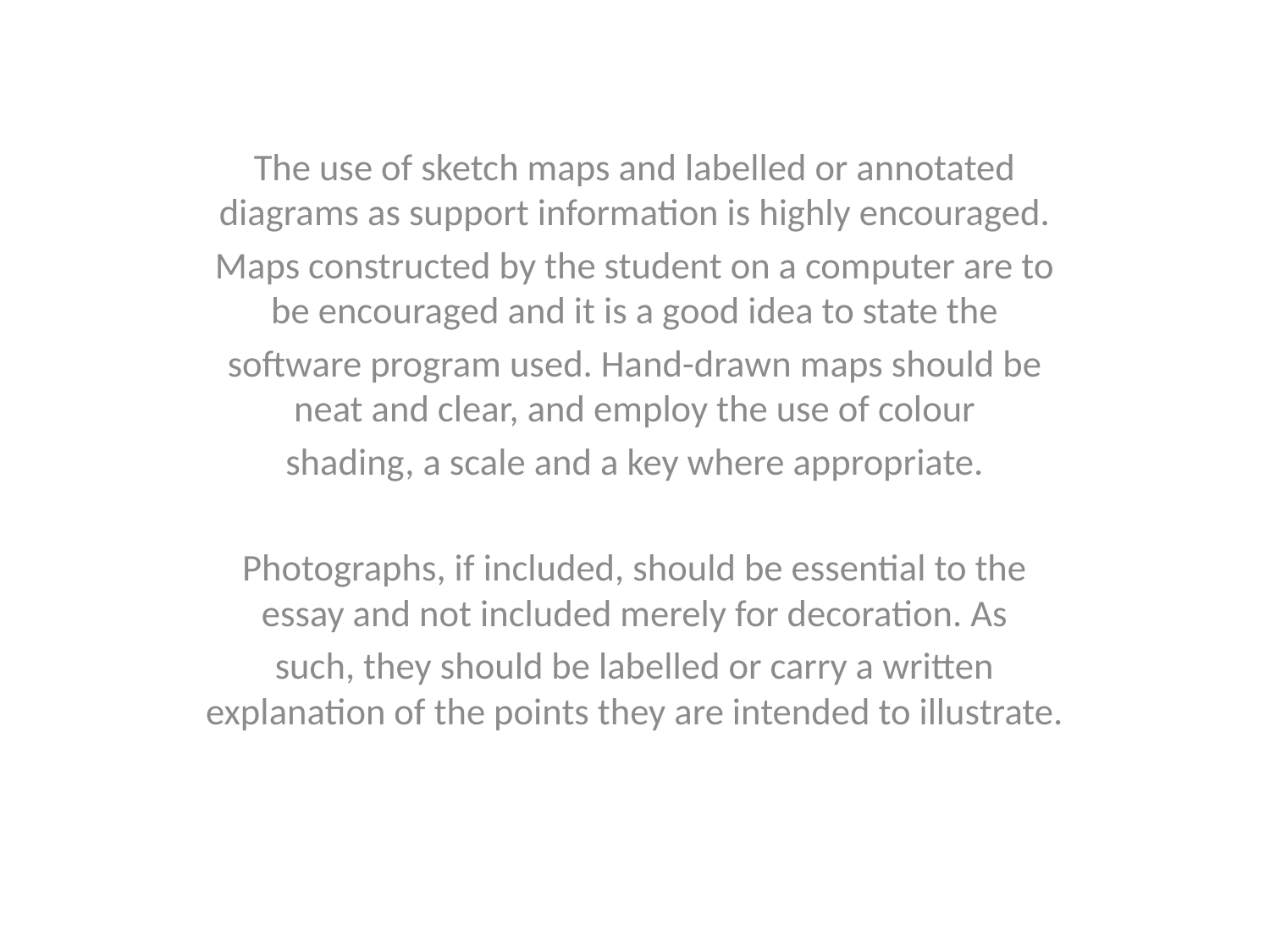

The use of sketch maps and labelled or annotated diagrams as support information is highly encouraged.
Maps constructed by the student on a computer are to be encouraged and it is a good idea to state the
software program used. Hand-drawn maps should be neat and clear, and employ the use of colour
shading, a scale and a key where appropriate.

Photographs, if included, should be essential to the essay and not included merely for decoration. As
such, they should be labelled or carry a written explanation of the points they are intended to illustrate.
#